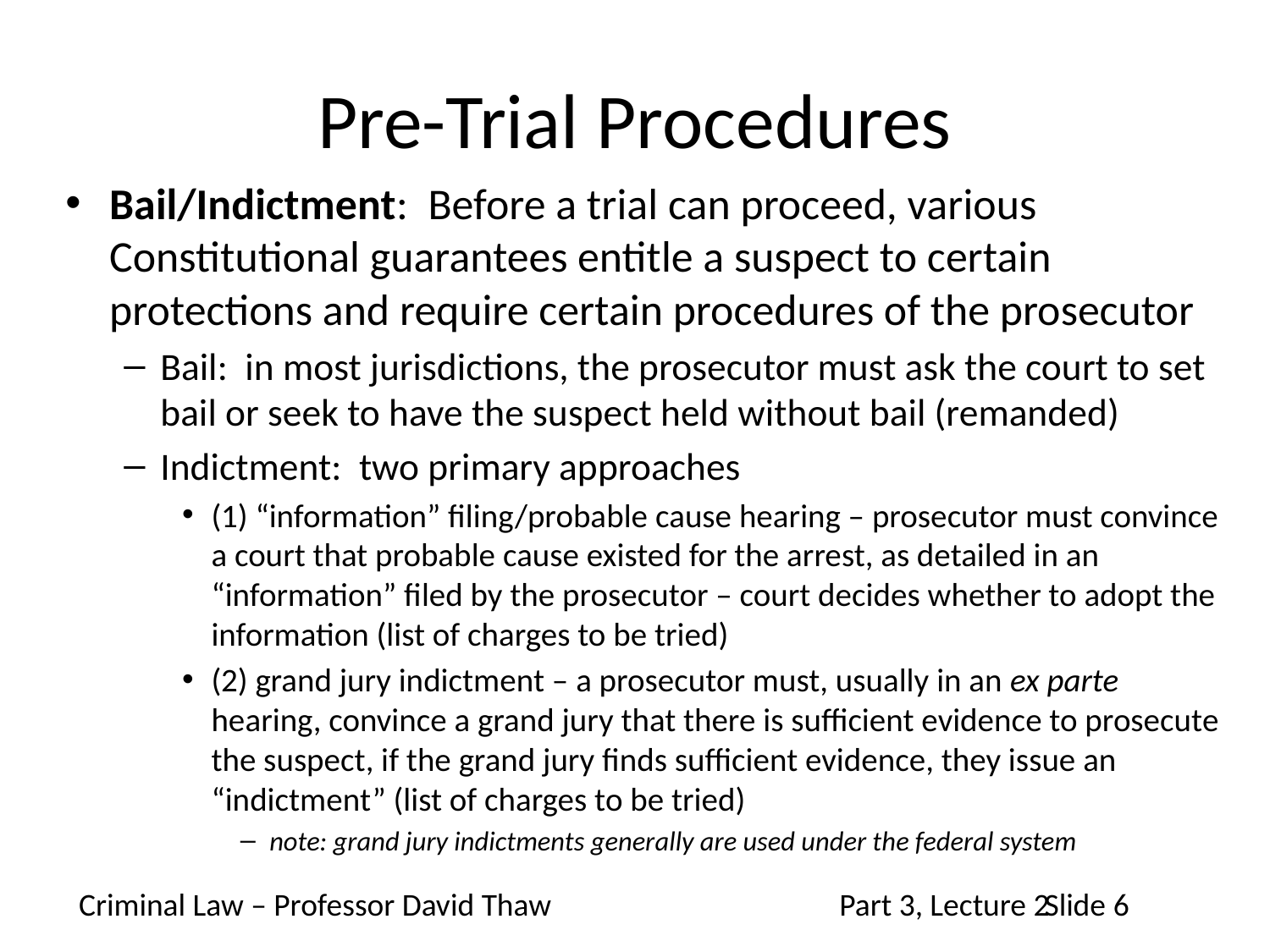

# Pre-Trial Procedures
Bail/Indictment:  Before a trial can proceed, various Constitutional guarantees entitle a suspect to certain protections and require certain procedures of the prosecutor
Bail:  in most jurisdictions, the prosecutor must ask the court to set bail or seek to have the suspect held without bail (remanded)
Indictment:  two primary approaches
(1) “information” filing/probable cause hearing – prosecutor must convince a court that probable cause existed for the arrest, as detailed in an “information” filed by the prosecutor – court decides whether to adopt the information (list of charges to be tried)
(2) grand jury indictment – a prosecutor must, usually in an ex parte hearing, convince a grand jury that there is sufficient evidence to prosecute the suspect, if the grand jury finds sufficient evidence, they issue an “indictment” (list of charges to be tried)
note: grand jury indictments generally are used under the federal system